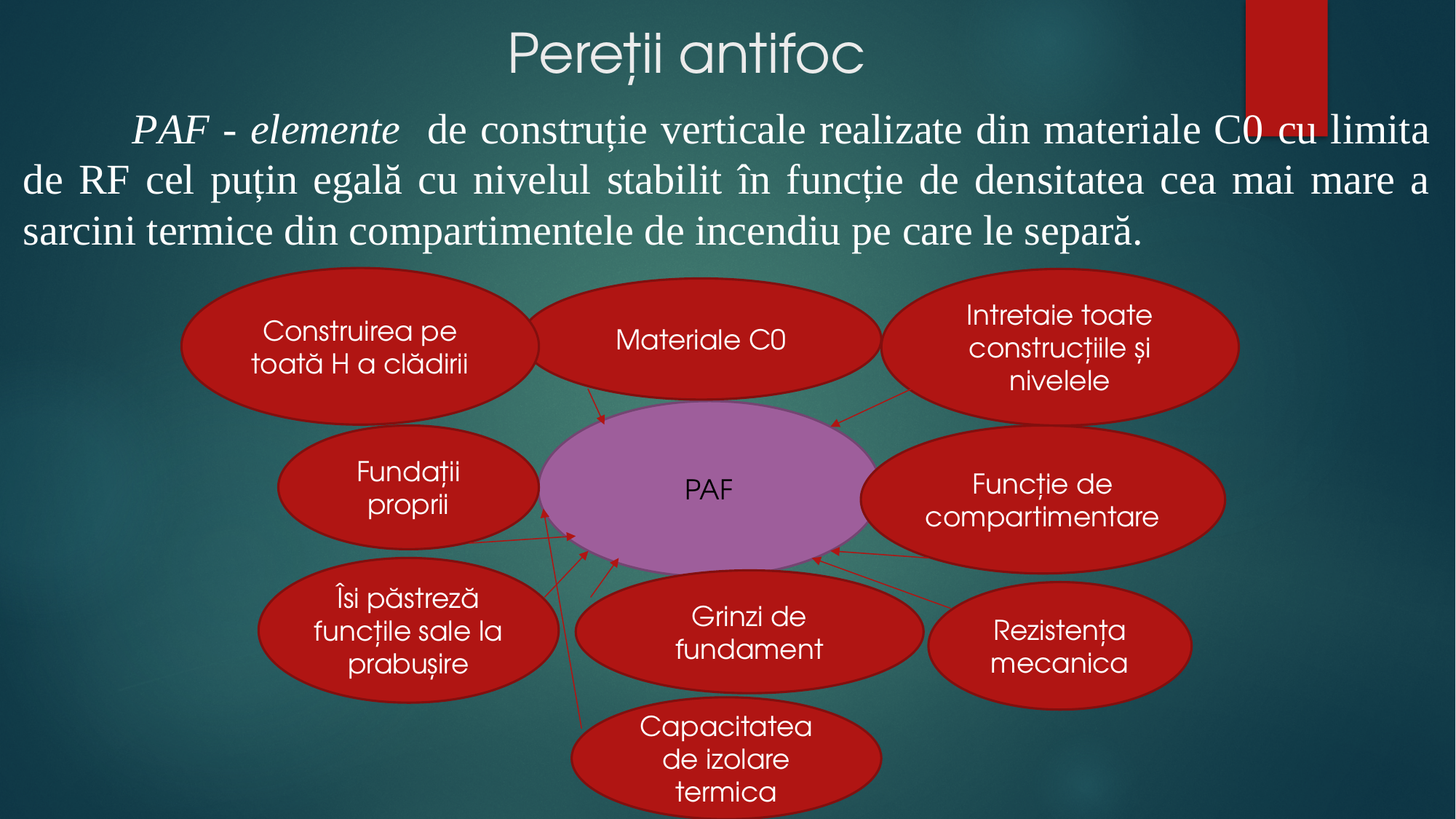

# Pereții antifoc
	PAF - elemente  de construție verticale realizate din materiale C0 cu limita de RF cel puțin egală cu nivelul stabilit în funcție de densitatea cea mai mare a sarcini termice din compartimentele de incendiu pe care le separă.

Construirea pe toată H a clădirii
Intretaie toate construcțiile și nivelele
Materiale C0
PAF
Fundații proprii
Funcție de compartimentare
Îsi păstreză funcțile sale la prabușire
Grinzi de fundament
Rezistența mecanica
Capacitatea de izolare termica